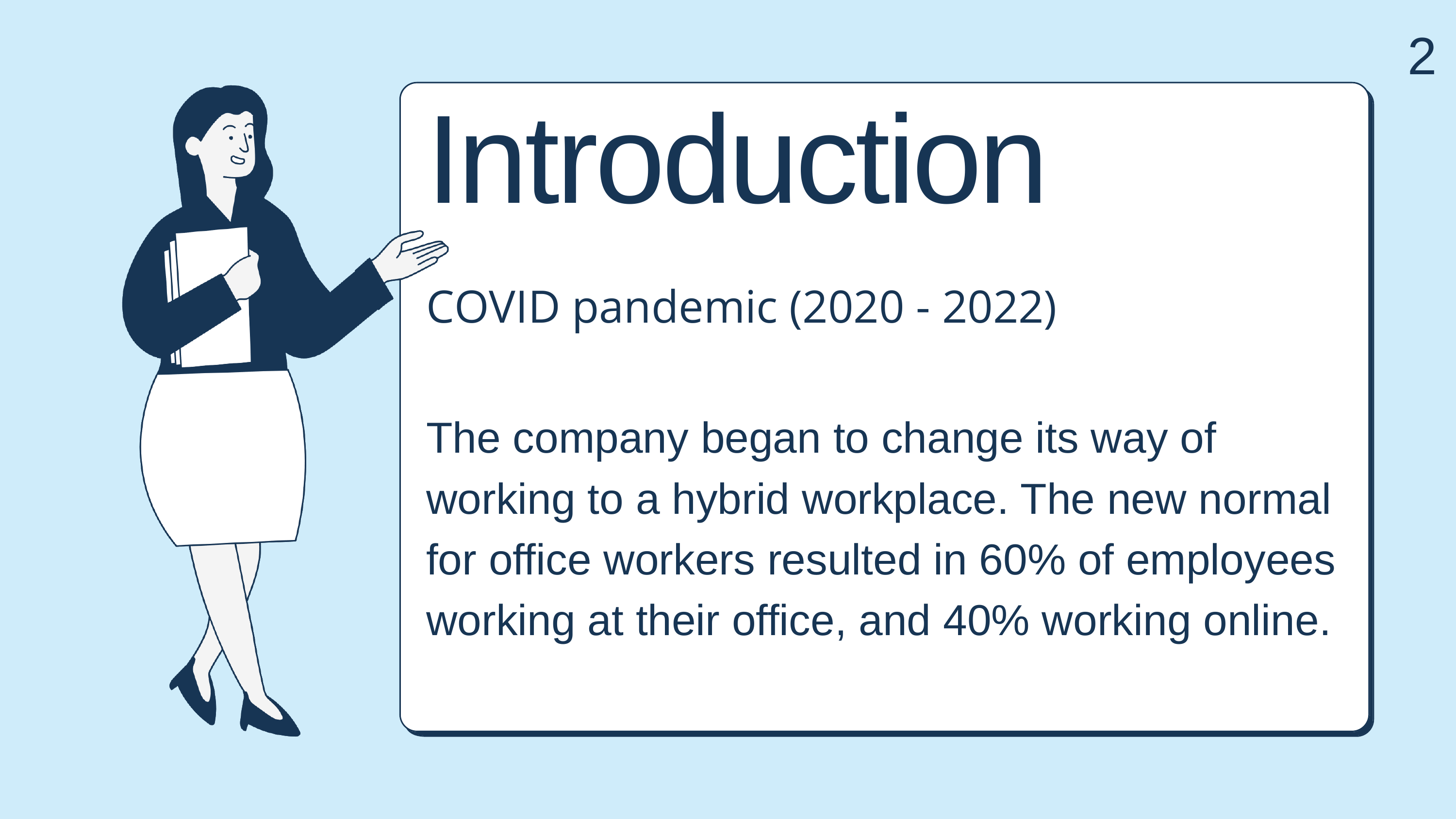

2

Introduction
COVID pandemic (2020 - 2022)
The company began to change its way of working to a hybrid workplace. The new normal for office workers resulted in 60% of employees working at their office, and 40% working online.